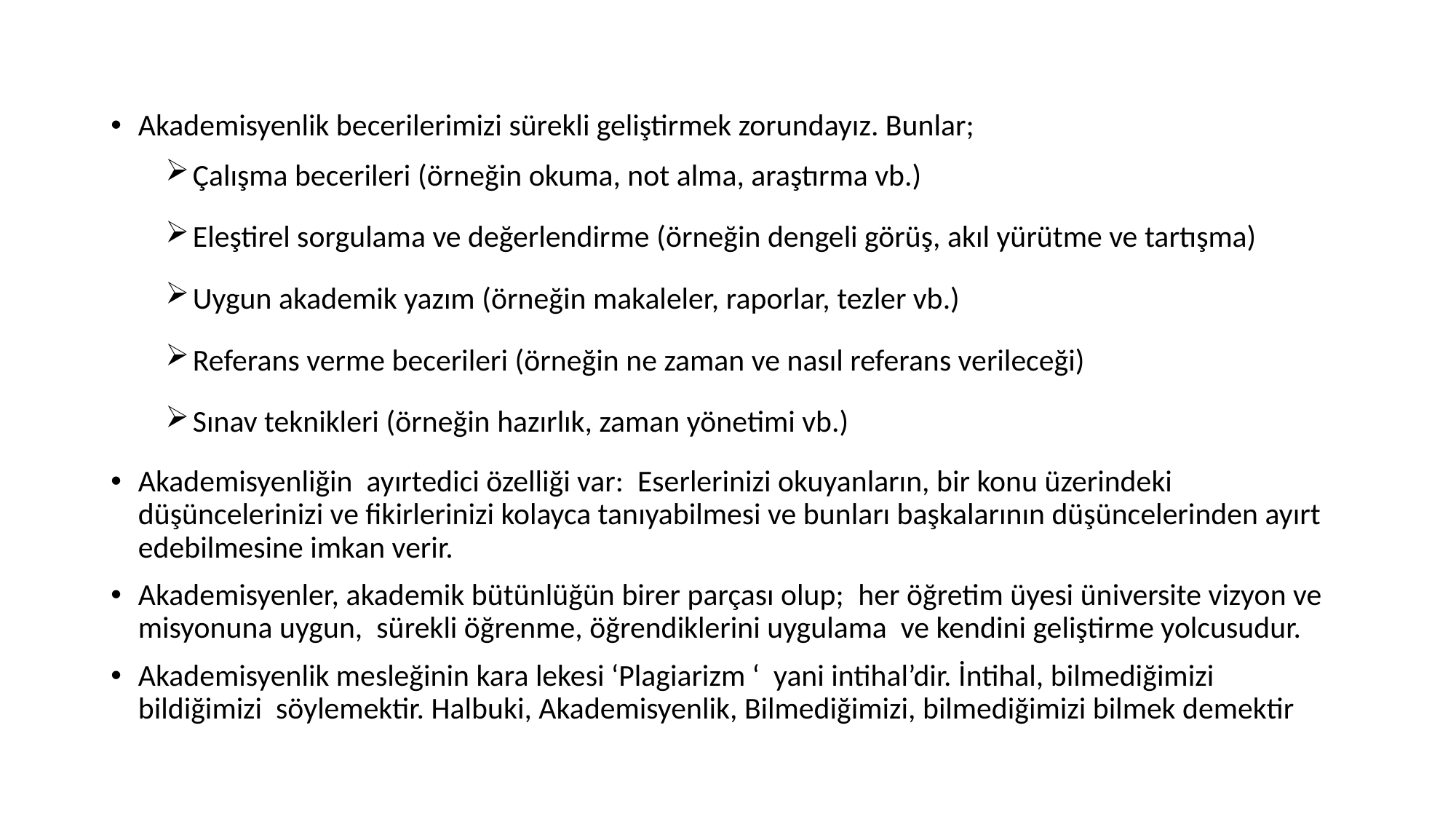

Akademisyenlik becerilerimizi sürekli geliştirmek zorundayız. Bunlar;
Çalışma becerileri (örneğin okuma, not alma, araştırma vb.)
Eleştirel sorgulama ve değerlendirme (örneğin dengeli görüş, akıl yürütme ve tartışma)
Uygun akademik yazım (örneğin makaleler, raporlar, tezler vb.)
Referans verme becerileri (örneğin ne zaman ve nasıl referans verileceği)
Sınav teknikleri (örneğin hazırlık, zaman yönetimi vb.)
Akademisyenliğin  ayırtedici özelliği var:  Eserlerinizi okuyanların, bir konu üzerindeki düşüncelerinizi ve fikirlerinizi kolayca tanıyabilmesi ve bunları başkalarının düşüncelerinden ayırt edebilmesine imkan verir.
Akademisyenler, akademik bütünlüğün birer parçası olup;  her öğretim üyesi üniversite vizyon ve misyonuna uygun,  sürekli öğrenme, öğrendiklerini uygulama  ve kendini geliştirme yolcusudur.
Akademisyenlik mesleğinin kara lekesi ‘Plagiarizm ‘  yani intihal’dir. İntihal, bilmediğimizi bildiğimizi  söylemektir. Halbuki, Akademisyenlik, Bilmediğimizi, bilmediğimizi bilmek demektir